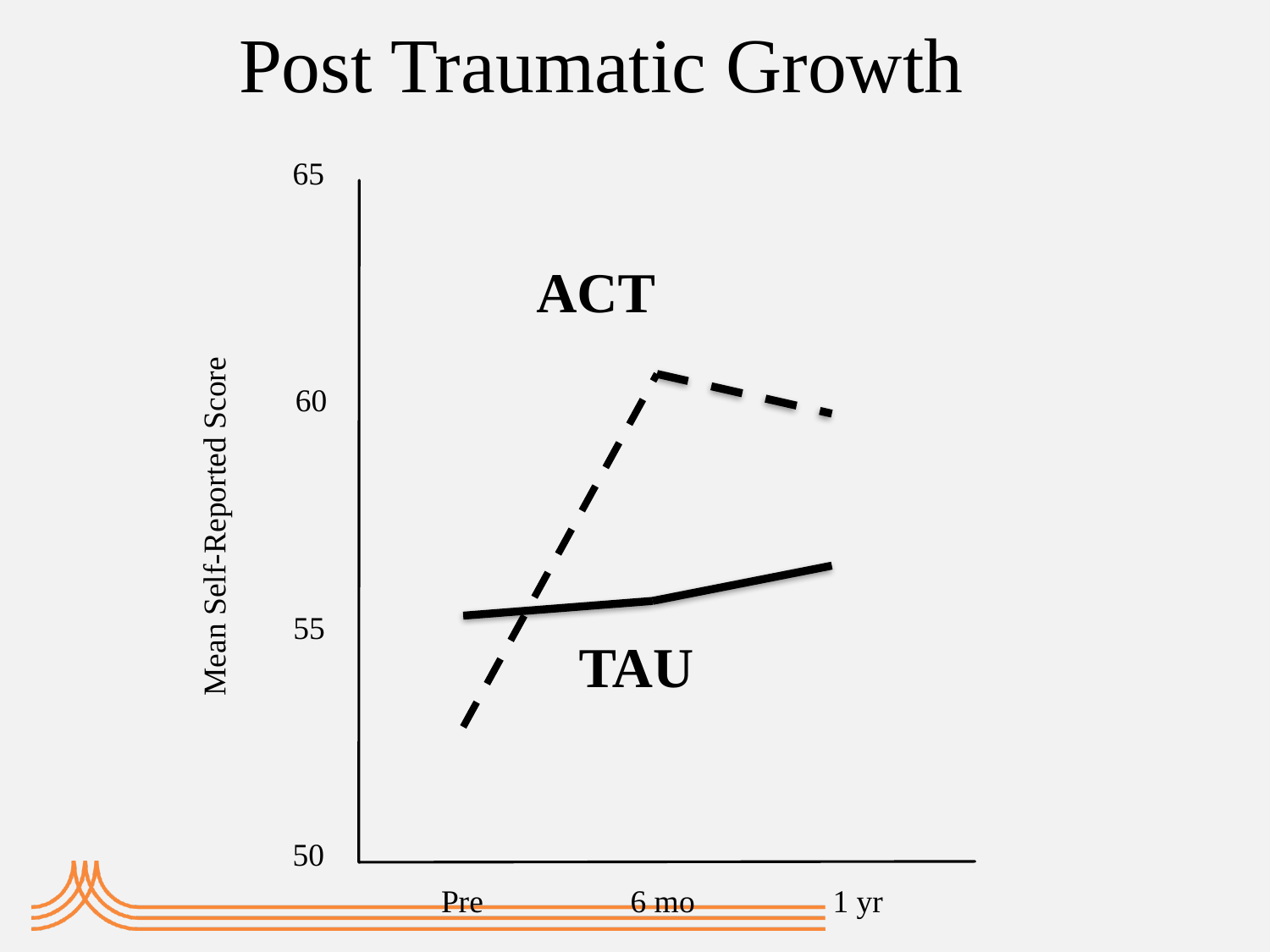

# Post Traumatic Growth
65

ACT

60

Mean Self-Reported Score

55

TAU

50

Pre
6 mo
1 yr